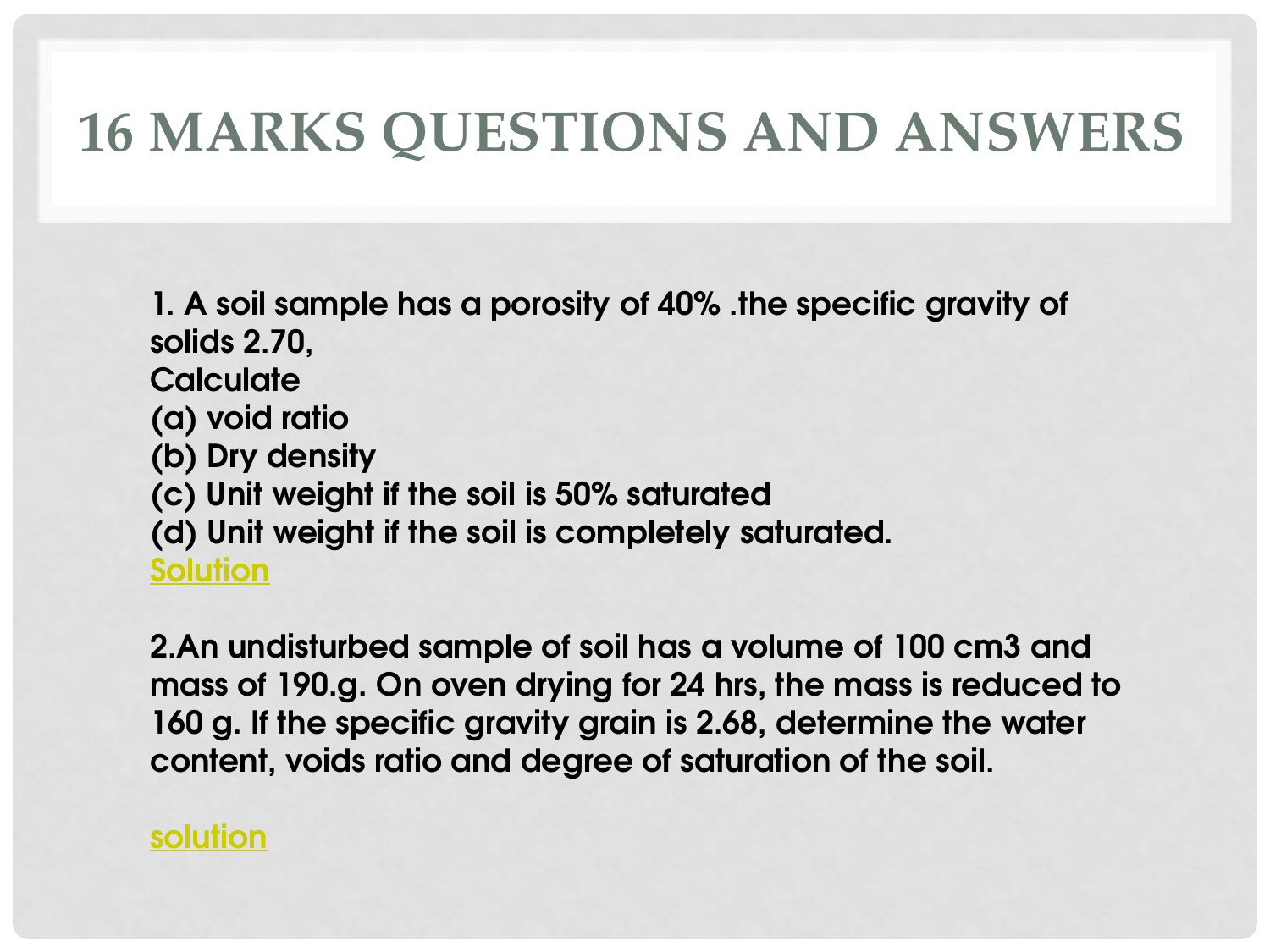

# 16 MARKS QUESTIONS AND ANSWERS

1. A soil sample has a porosity of 40% .the specific gravity of solids 2.70,
Calculate
(a) void ratio
(b) Dry density
(c) Unit weight if the soil is 50% saturated
(d) Unit weight if the soil is completely saturated.
Solution

2.An undisturbed sample of soil has a volume of 100 cm3 and mass of 190.g. On oven drying for 24 hrs, the mass is reduced to 160 g. If the specific gravity grain is 2.68, determine the water content, voids ratio and degree of saturation of the soil.

solution